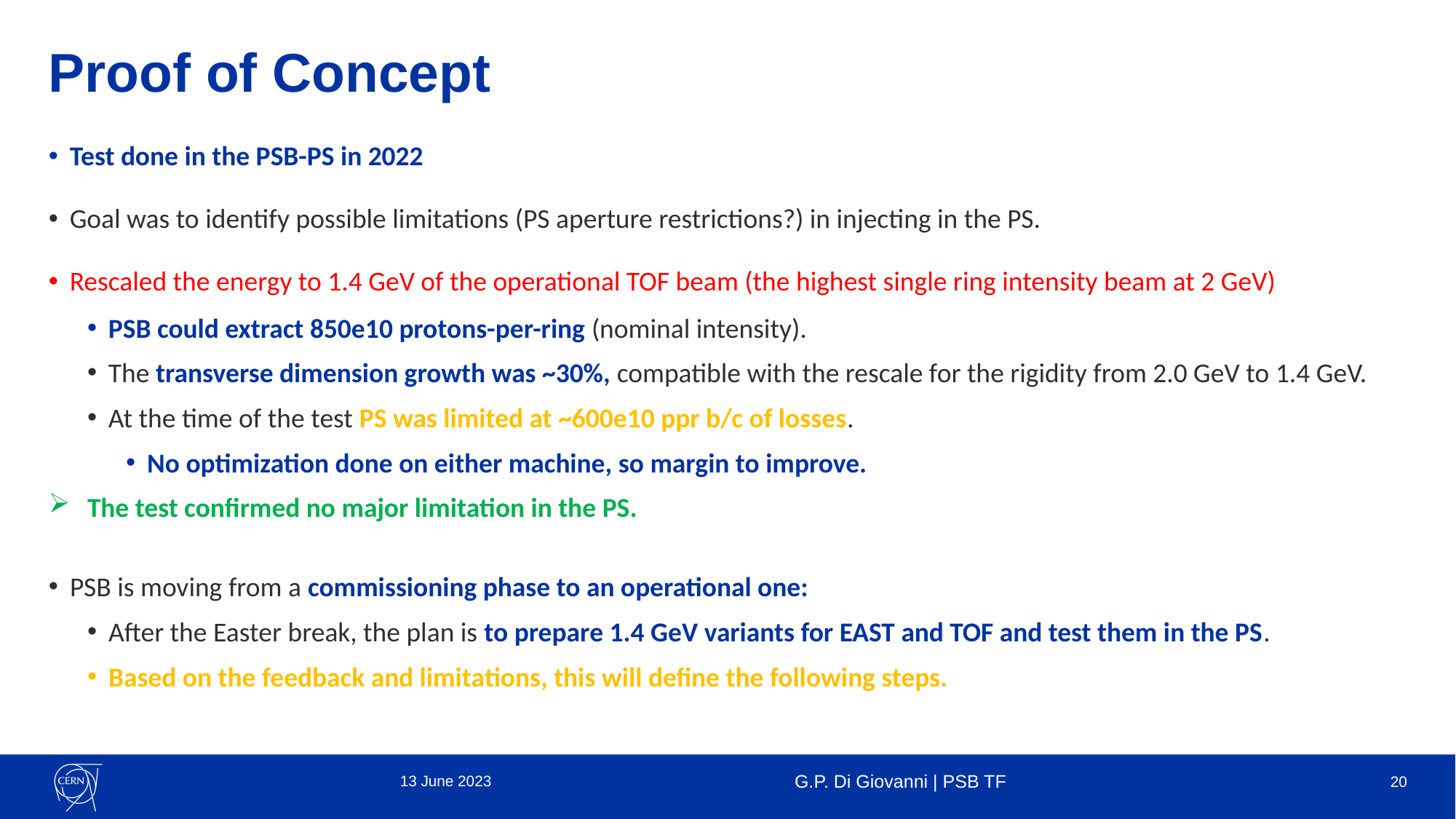

# Proof of Concept
Test done in the PSB-PS in 2022
Goal was to identify possible limitations (PS aperture restrictions?) in injecting in the PS.
Rescaled the energy to 1.4 GeV of the operational TOF beam (the highest single ring intensity beam at 2 GeV)
PSB could extract 850e10 protons-per-ring (nominal intensity).
The transverse dimension growth was ~30%, compatible with the rescale for the rigidity from 2.0 GeV to 1.4 GeV.
At the time of the test PS was limited at ~600e10 ppr b/c of losses.
No optimization done on either machine, so margin to improve.
The test confirmed no major limitation in the PS.

PSB is moving from a commissioning phase to an operational one:
After the Easter break, the plan is to prepare 1.4 GeV variants for EAST and TOF and test them in the PS.
Based on the feedback and limitations, this will define the following steps.
13 June 2023
G.P. Di Giovanni | PSB TF
20